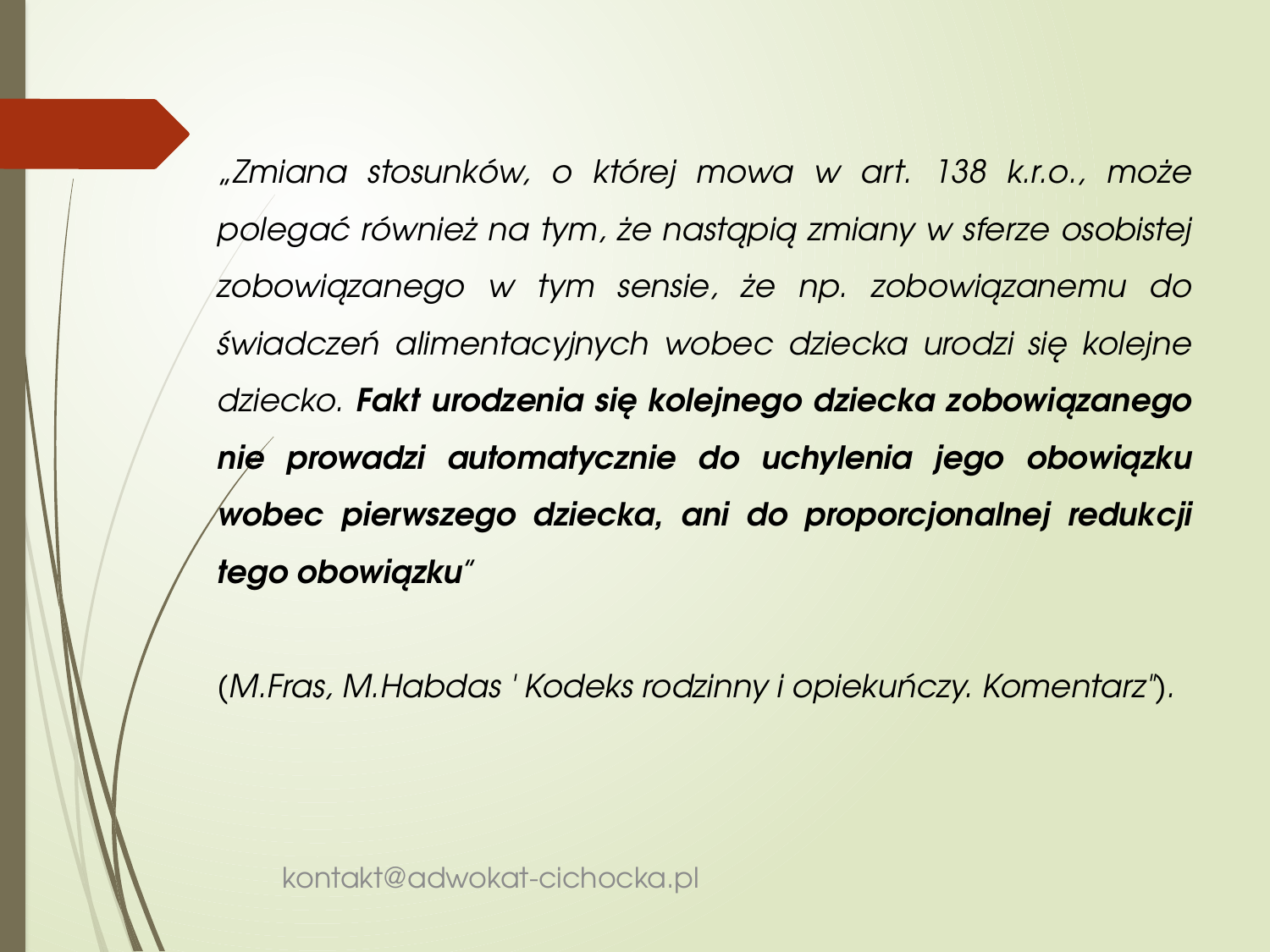

„Zmiana stosunków, o której mowa w art. 138 k.r.o., może polegać również na tym, że nastąpią zmiany w sferze osobistej zobowiązanego w tym sensie, że np. zobowiązanemu do świadczeń alimentacyjnych wobec dziecka urodzi się kolejne dziecko. Fakt urodzenia się kolejnego dziecka zobowiązanego nie prowadzi automatycznie do uchylenia jego obowiązku wobec pierwszego dziecka, ani do proporcjonalnej redukcji tego obowiązku”

(M.Fras, M.Habdas ' Kodeks rodzinny i opiekuńczy. Komentarz").
kontakt@adwokat-cichocka.pl